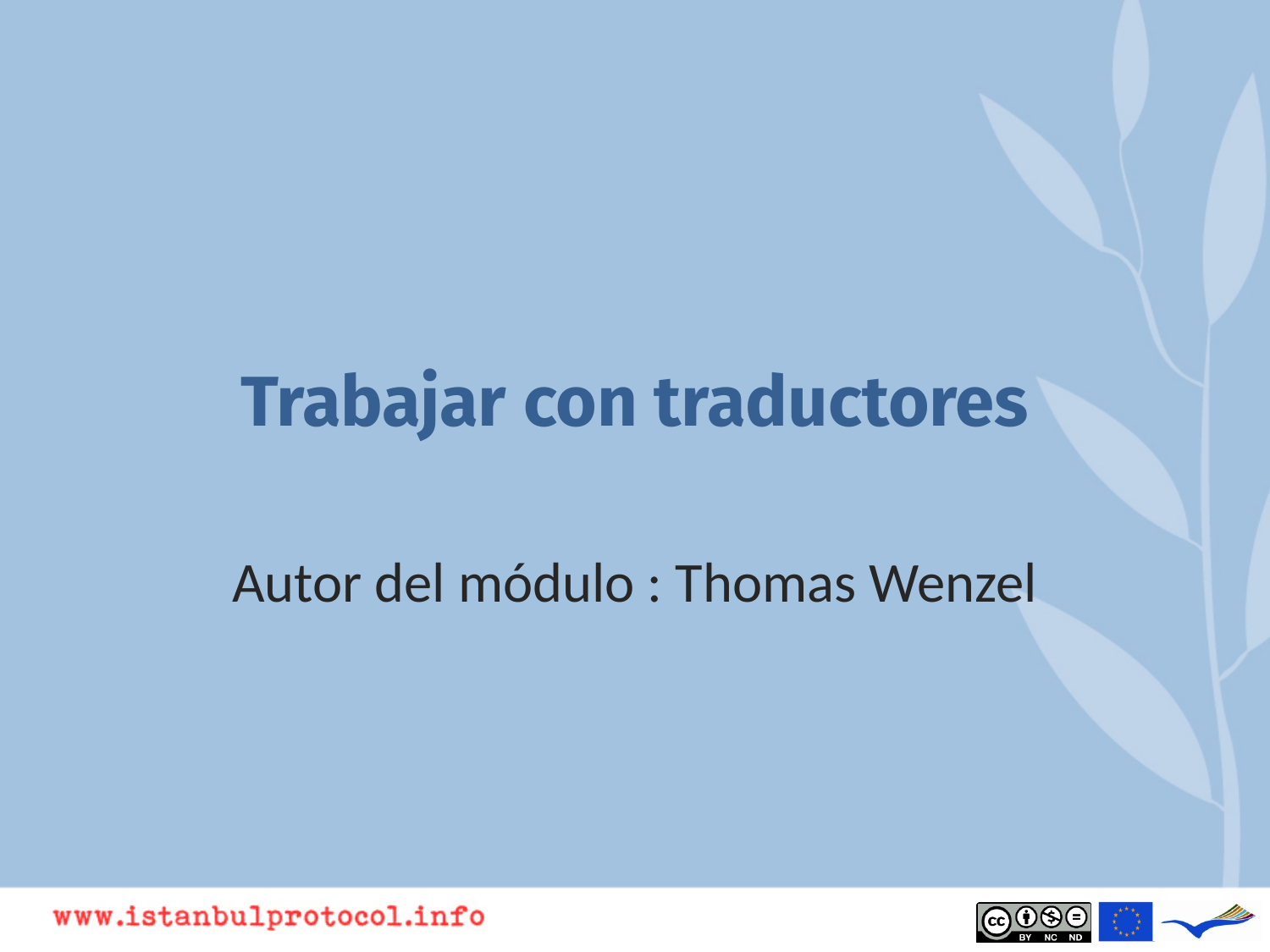

# Trabajar con traductores
Autor del módulo : Thomas Wenzel